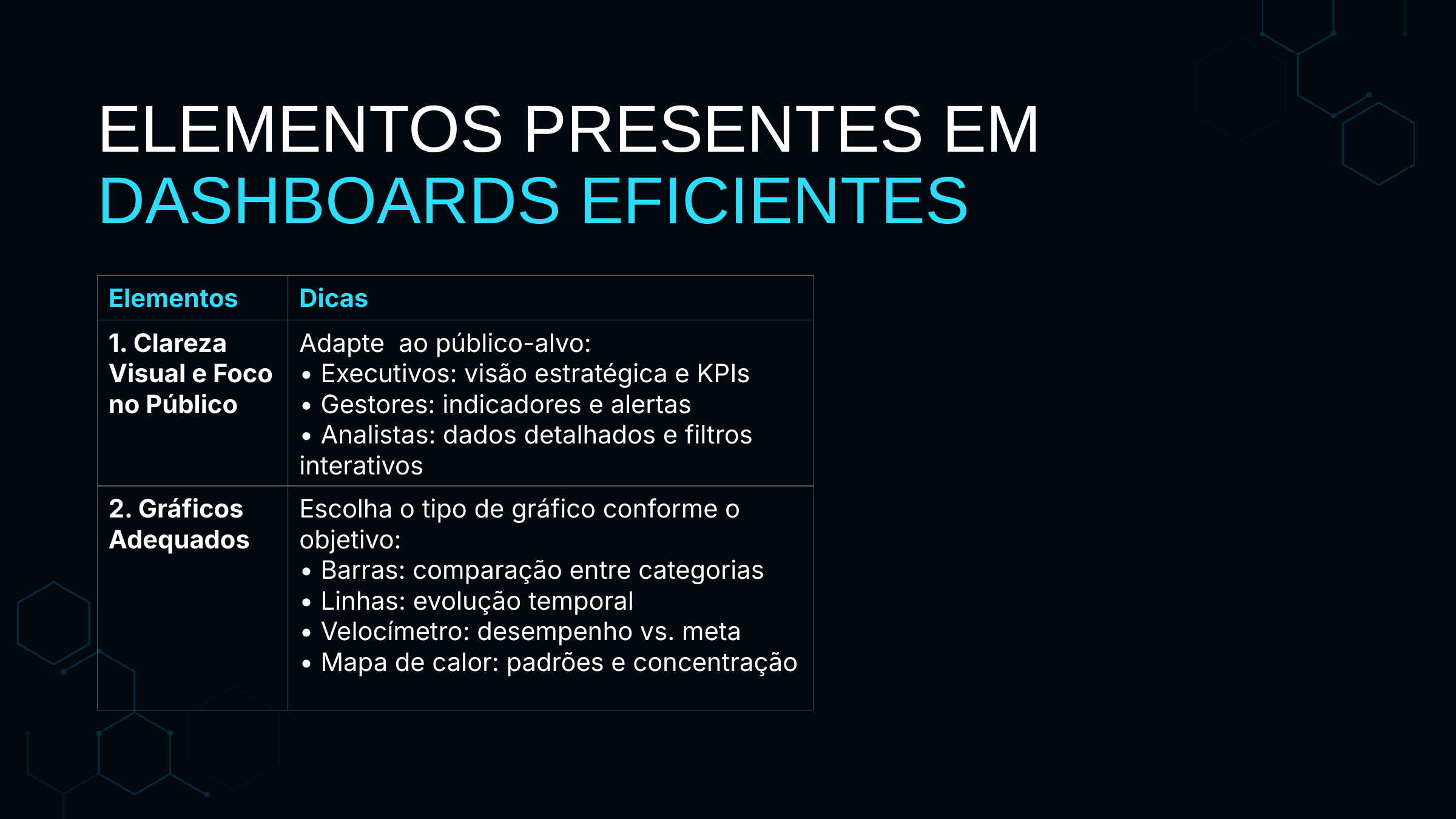

ELEMENTOS PRESENTES EM DASHBOARDS EFICIENTES
| Elementos | Dicas |
| --- | --- |
| 1. Clareza Visual e Foco no Público | Adapte  ao público-alvo: • Executivos: visão estratégica e KPIs • Gestores: indicadores e alertas • Analistas: dados detalhados e filtros interativos |
| 2. Gráficos Adequados | Escolha o tipo de gráfico conforme o objetivo: • Barras: comparação entre categorias • Linhas: evolução temporal • Velocímetro: desempenho vs. meta • Mapa de calor: padrões e concentração |